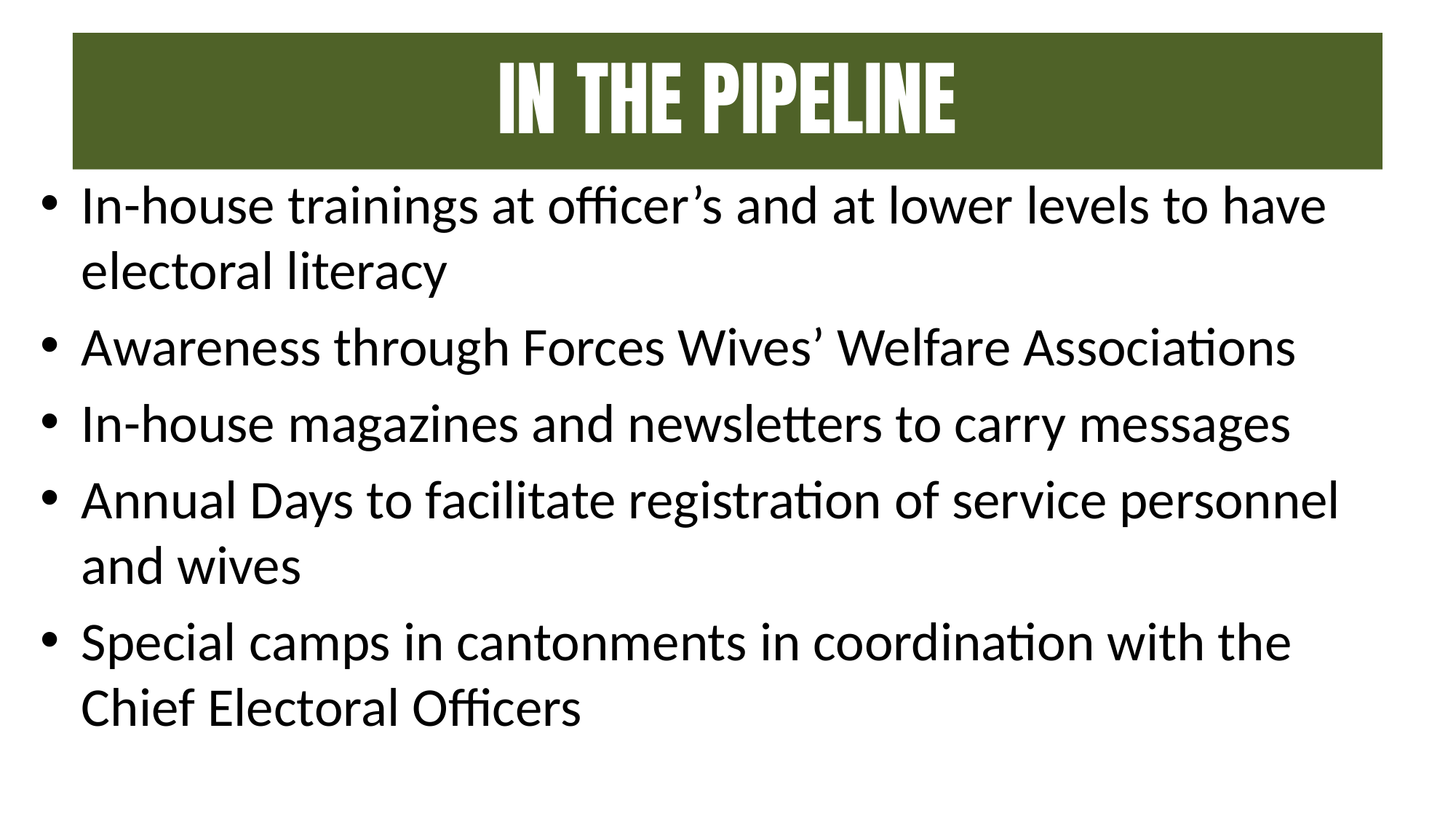

# IN THE PIPELINE
In-house trainings at officer’s and at lower levels to have electoral literacy
Awareness through Forces Wives’ Welfare Associations
In-house magazines and newsletters to carry messages
Annual Days to facilitate registration of service personnel and wives
Special camps in cantonments in coordination with the Chief Electoral Officers